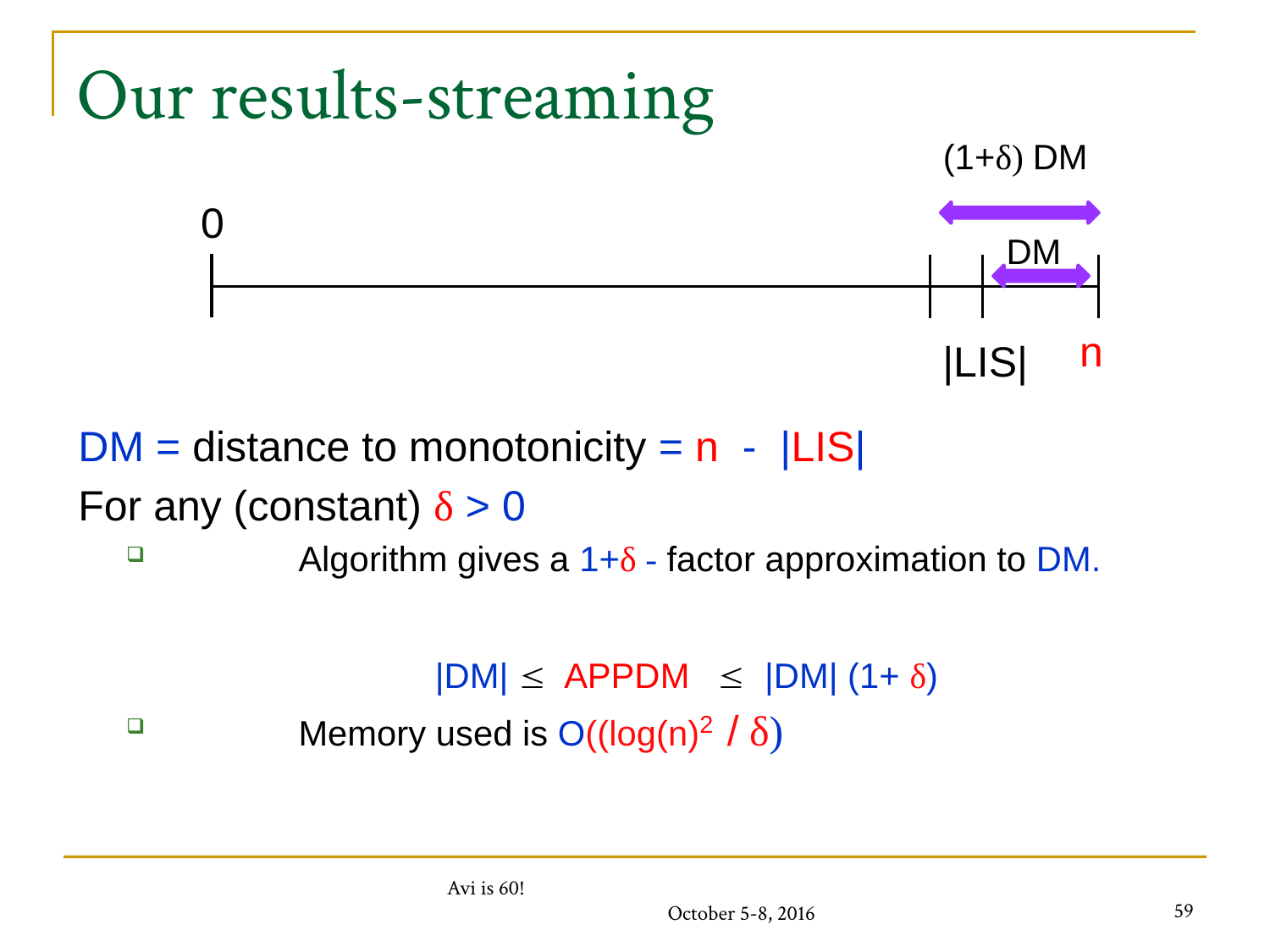

# Our results-streaming
(1+δ) DM
0

DM

n
|LIS|
DM = distance to monotonicity = n  -  |LIS|
For any (constant) δ > 0
	Algorithm gives a 1+δ - factor approximation to DM.

			 |DM| ≤ APPDM  ≤  |DM| (1+ δ)
	Memory used is O((log(n)2  / δ)

59
Avi is 60!                                                                                                               October 5-8, 2016